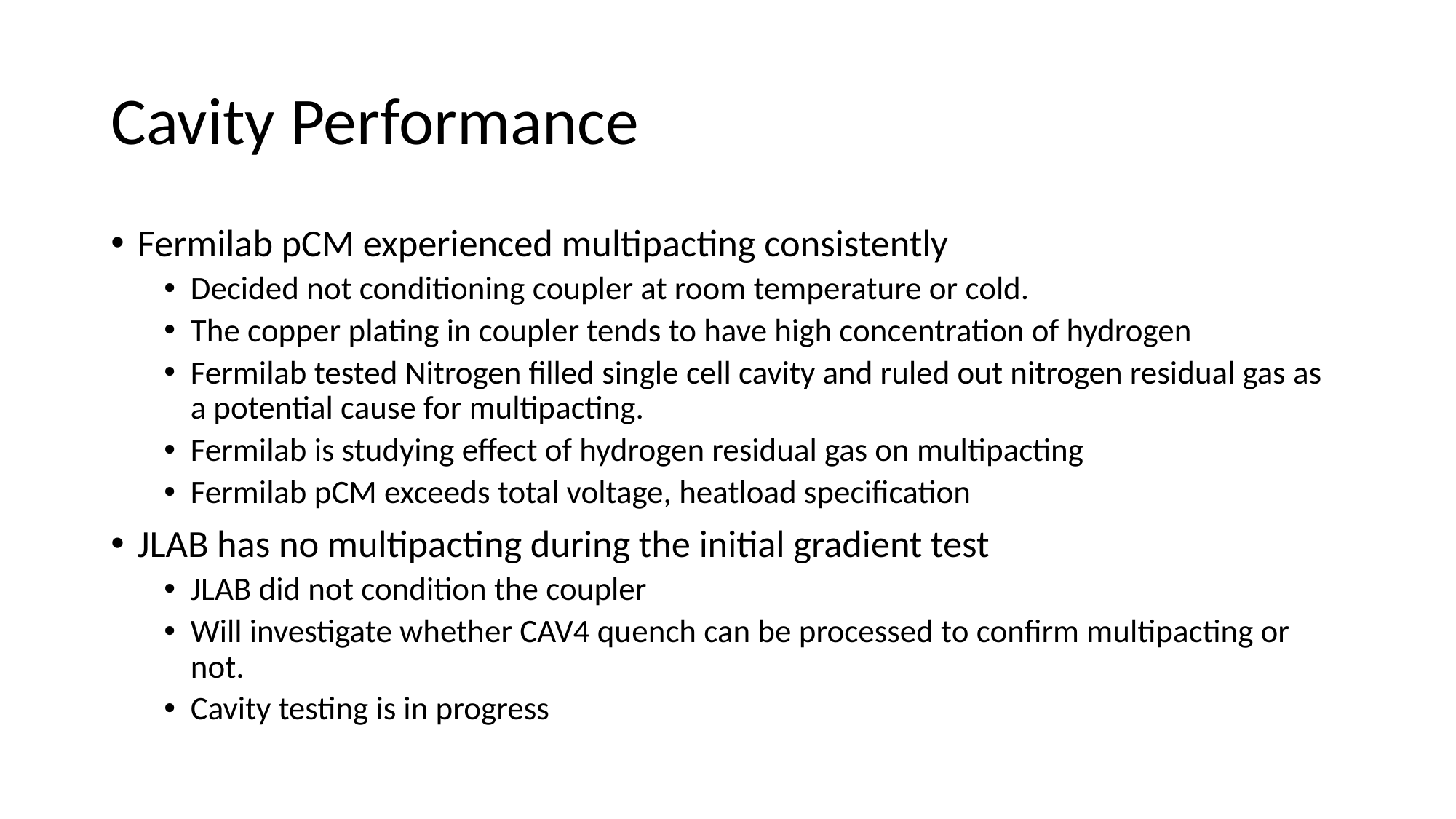

# Cavity Performance
Fermilab pCM experienced multipacting consistently
Decided not conditioning coupler at room temperature or cold.
The copper plating in coupler tends to have high concentration of hydrogen
Fermilab tested Nitrogen filled single cell cavity and ruled out nitrogen residual gas as a potential cause for multipacting.
Fermilab is studying effect of hydrogen residual gas on multipacting
Fermilab pCM exceeds total voltage, heatload specification
JLAB has no multipacting during the initial gradient test
JLAB did not condition the coupler
Will investigate whether CAV4 quench can be processed to confirm multipacting or not.
Cavity testing is in progress